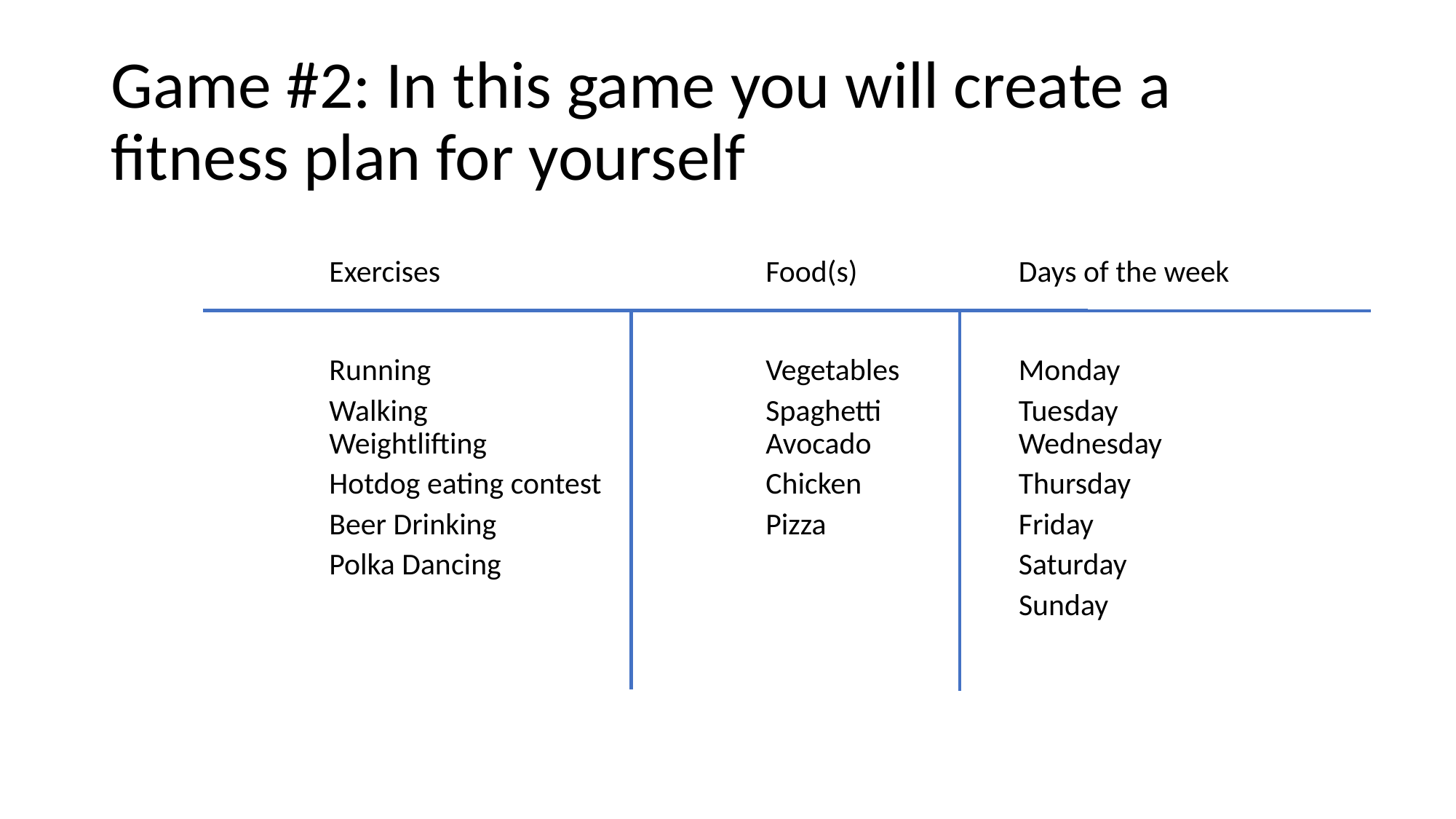

# Game #2: In this game you will create a fitness plan for yourself
	Exercises			Food(s)		     Days of the week
	Running				Vegetables	     Monday
	Walking				Spaghetti 	     Tuesday
	Weightlifting			Avocado		     Wednesday
	Hotdog eating contest		Chicken		     Thursday
	Beer Drinking			Pizza		     Friday
	Polka Dancing					     Saturday
							     Sunday